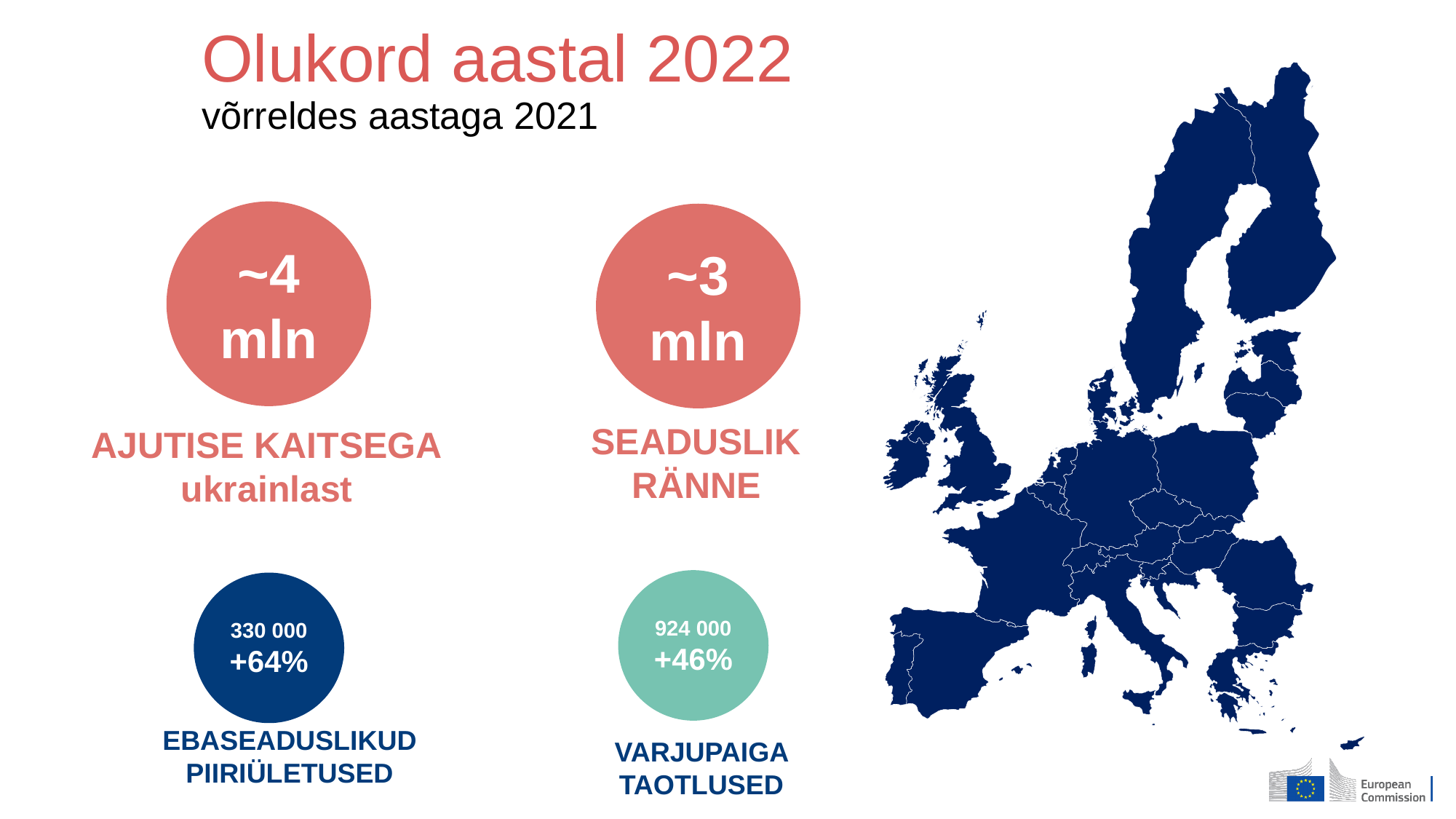

# Olukord aastal 2022 võrreldes aastaga 2021

~4 mln
~3 mln
SEADUSLIK RÄNNE
AJUTISE KAITSEGA
ukrainlast
924 000
+46%
330 000
+64%
EBASEADUSLIKUD PIIRIÜLETUSED
VARJUPAIGA TAOTLUSED